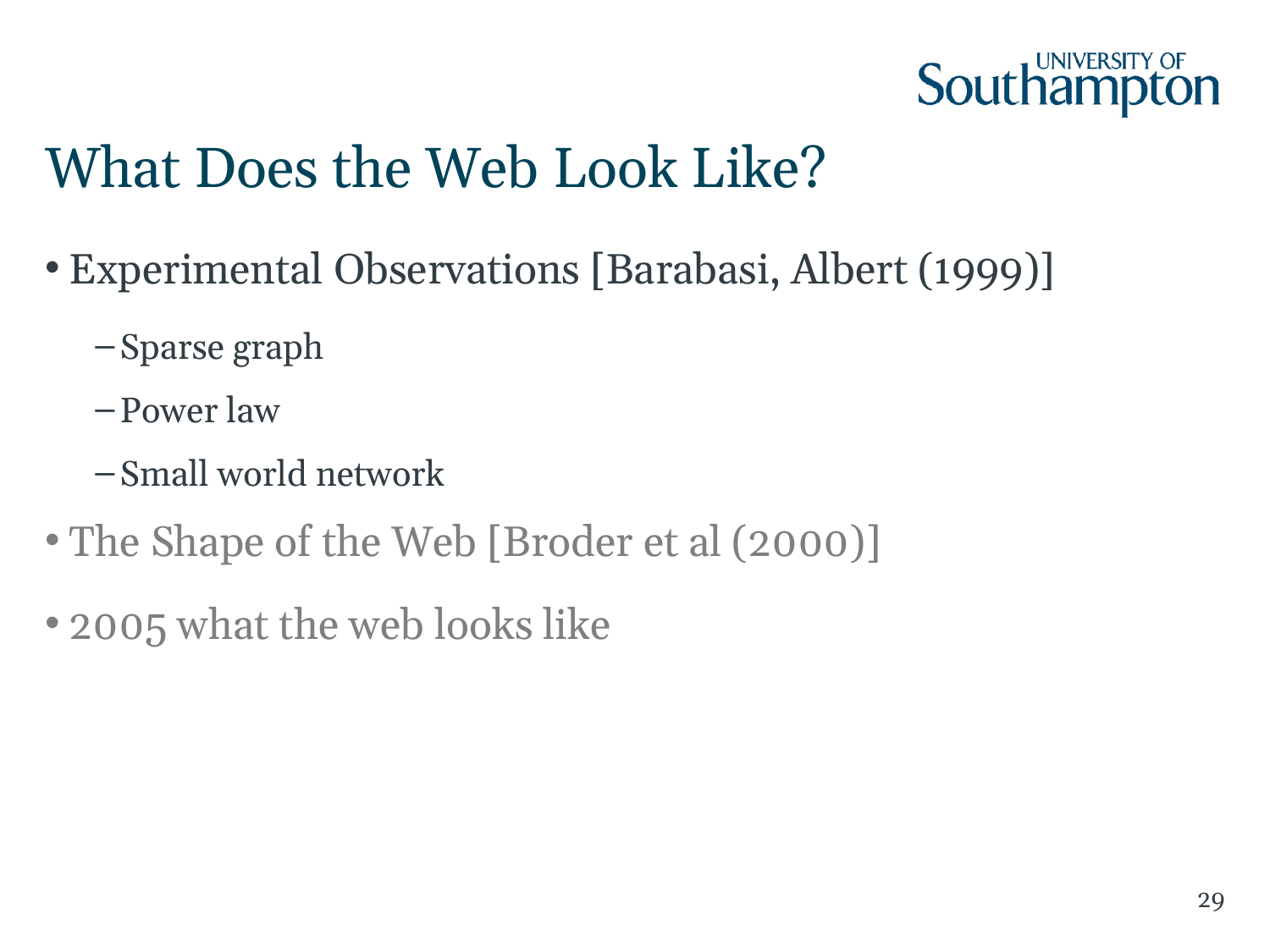

# What Does the Web Look Like?
Experimental Observations [Barabasi, Albert (1999)]
Sparse graph
Power law
Small world network
The Shape of the Web [Broder et al (2000)]
2005 what the web looks like

29